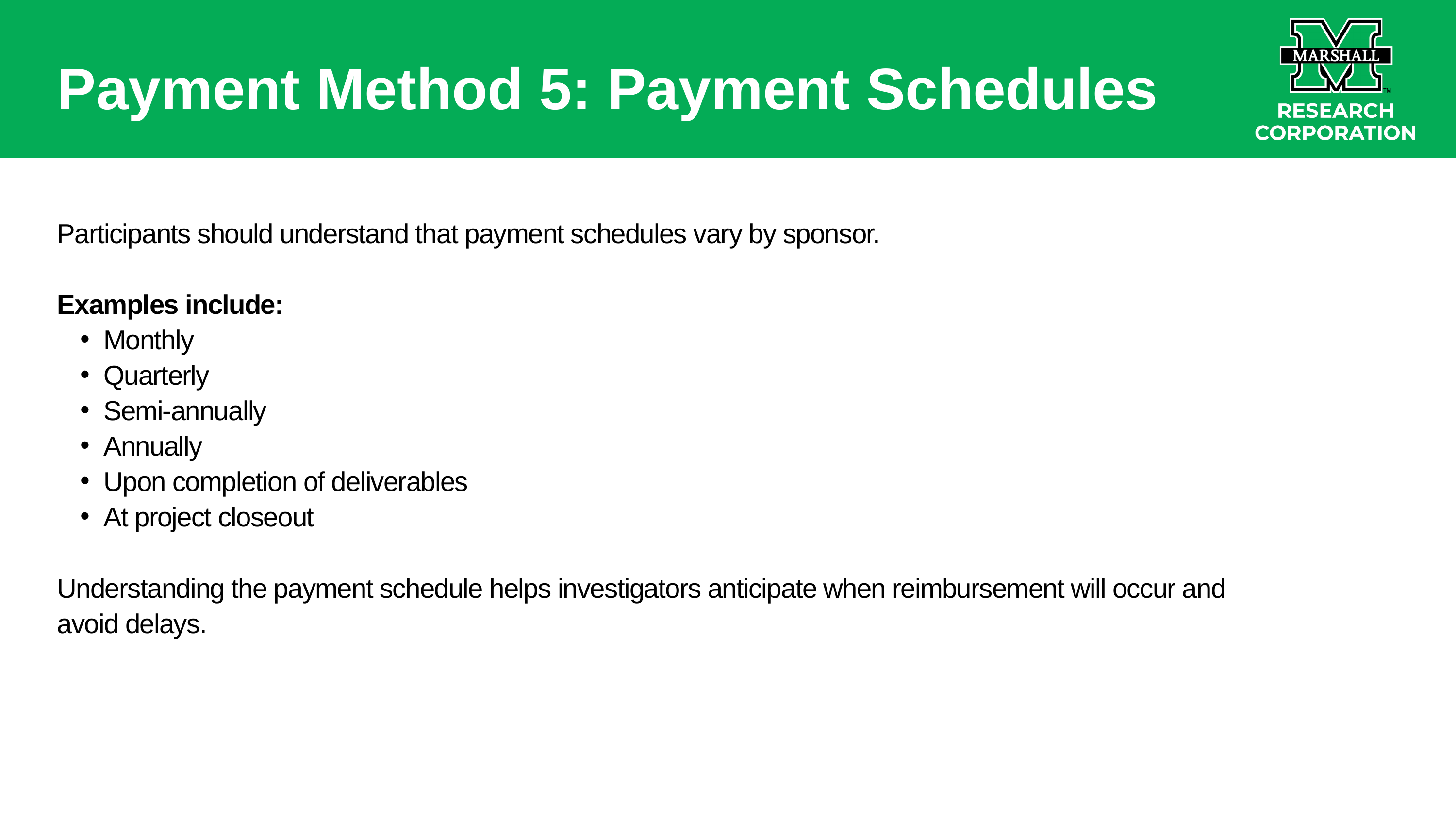

Payment Method 5: Payment Schedules
Participants should understand that payment schedules vary by sponsor.

Examples include:
Monthly
Quarterly
Semi-annually
Annually
Upon completion of deliverables
At project closeout

Understanding the payment schedule helps investigators anticipate when reimbursement will occur and avoid delays.